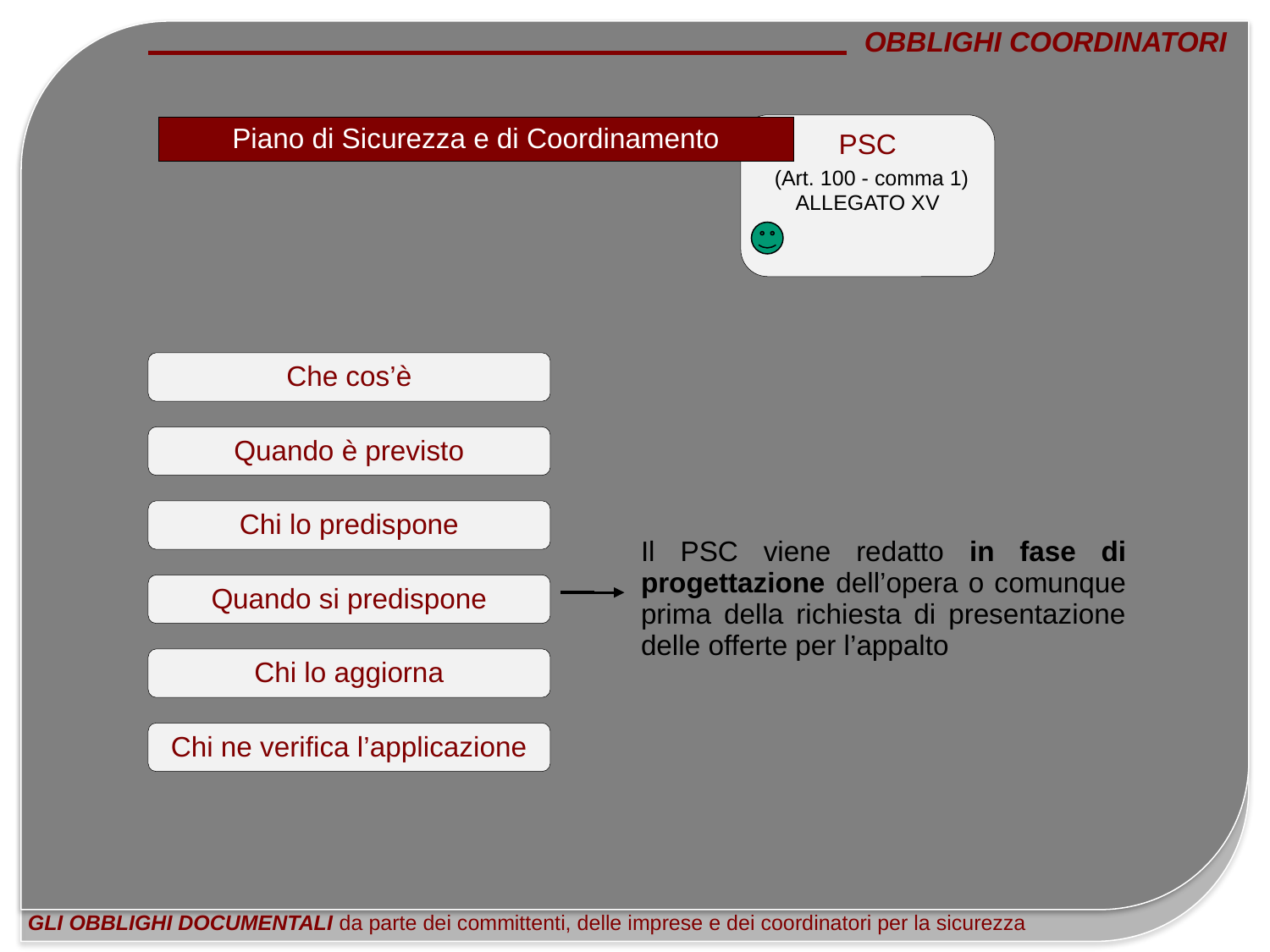

OBBLIGHI COORDINATORI
GLI OBBLIGHI DOCUMENTALI da parte dei committenti, delle imprese e dei coordinatori per la sicurezza
Piano di Sicurezza e di Coordinamento
PSC
 (Art. 100 - comma 1)
ALLEGATO XV

Che cos’è
Quando è previsto
Chi lo predispone
Il PSC viene redatto in fase di progettazione dell’opera o comunque prima della richiesta di presentazione delle offerte per l’appalto
Quando si predispone
Chi lo aggiorna
Chi ne verifica l’applicazione